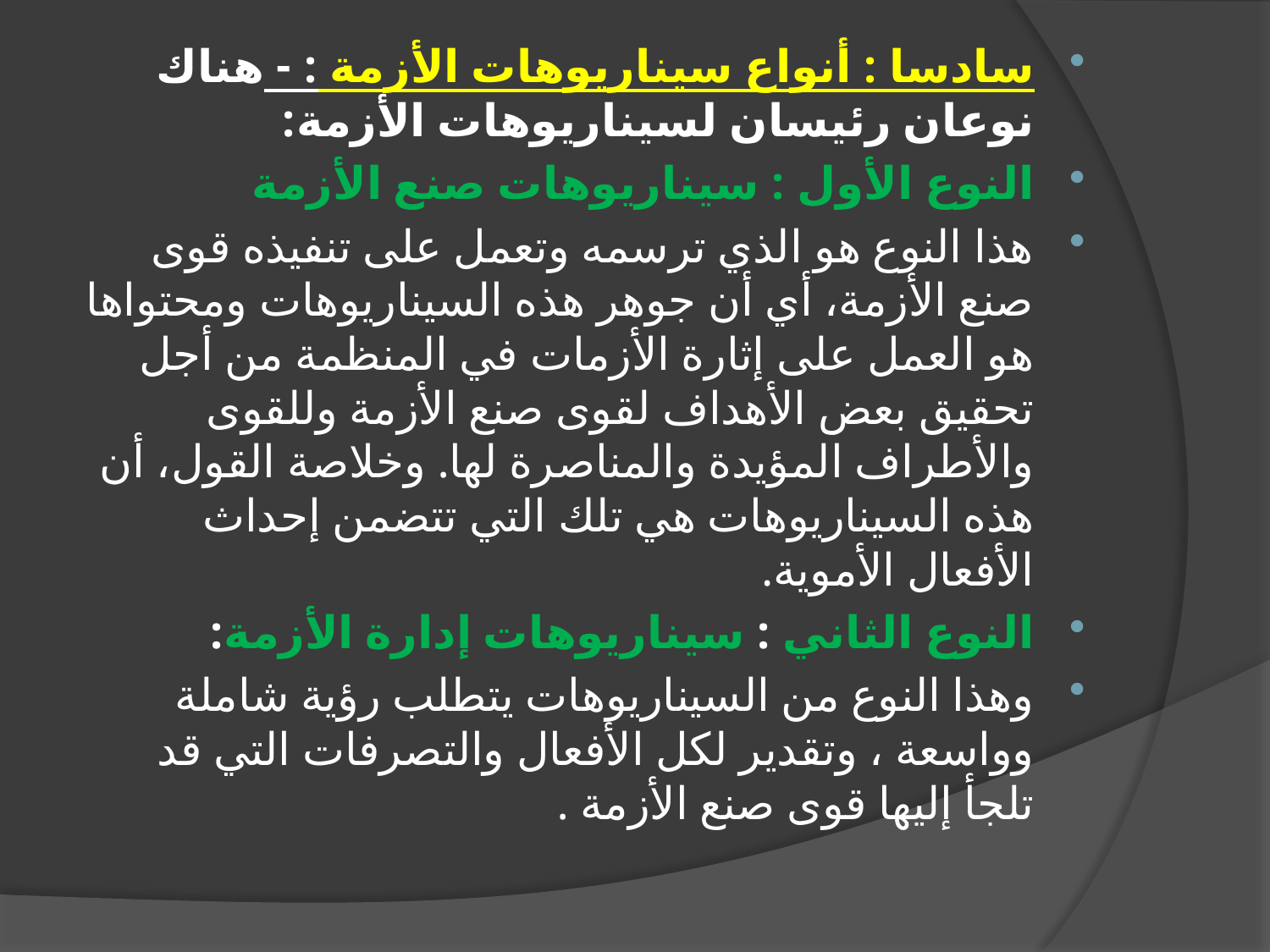

سادسا : أنواع سيناريوهات الأزمة : - هناك نوعان رئيسان لسيناريوهات الأزمة:
النوع الأول : سيناريوهات صنع الأزمة
هذا النوع هو الذي ترسمه وتعمل على تنفيذه قوى صنع الأزمة، أي أن جوهر هذه السيناريوهات ومحتواها هو العمل على إثارة الأزمات في المنظمة من أجل تحقيق بعض الأهداف لقوى صنع الأزمة وللقوى والأطراف المؤيدة والمناصرة لها. وخلاصة القول، أن هذه السيناريوهات هي تلك التي تتضمن إحداث الأفعال الأموية.
النوع الثاني : سيناريوهات إدارة الأزمة:
وهذا النوع من السيناريوهات يتطلب رؤية شاملة وواسعة ، وتقدير لكل الأفعال والتصرفات التي قد تلجأ إليها قوى صنع الأزمة .